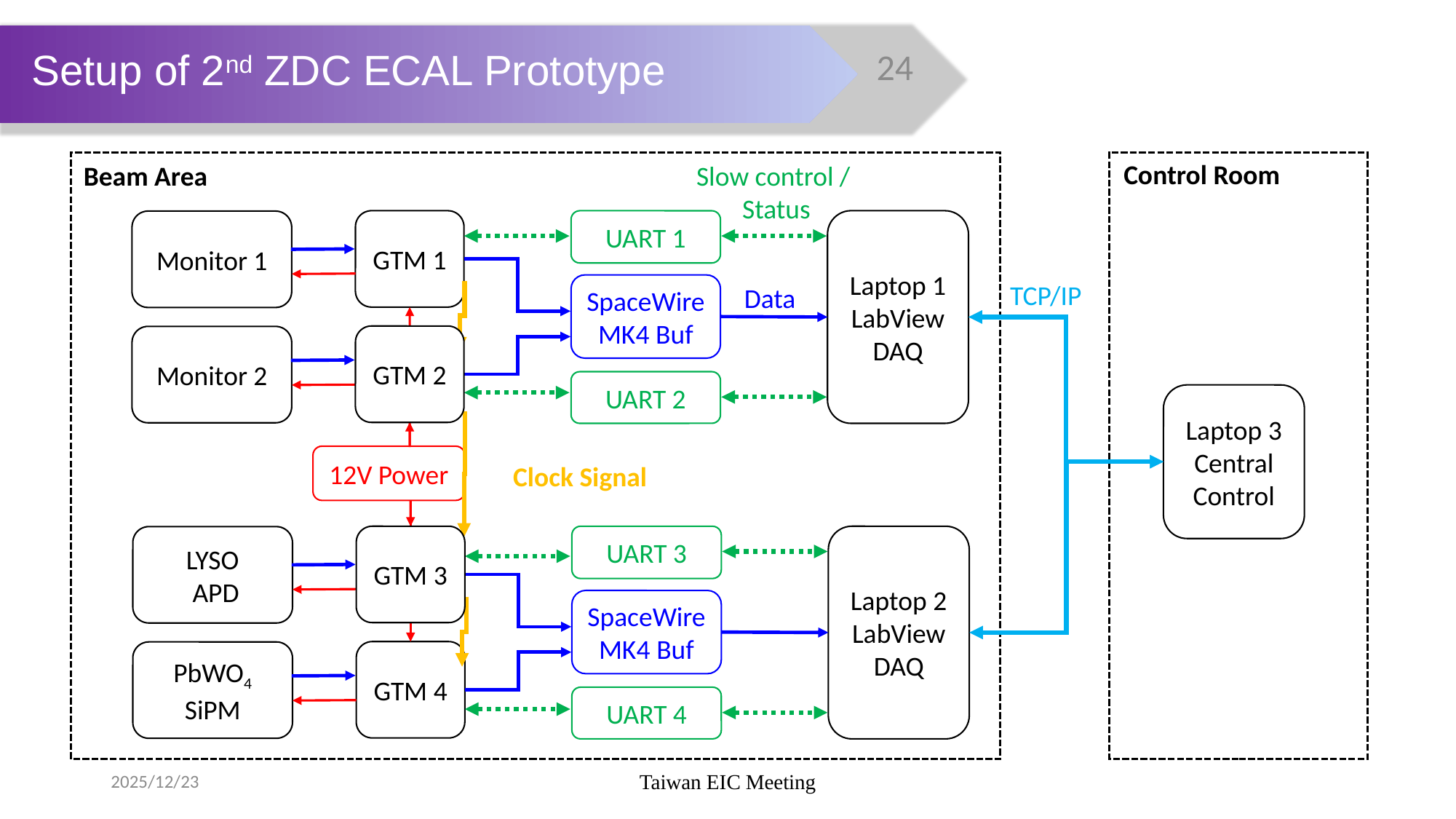

Setup of 2nd ZDC ECAL Prototype

Control Room
Beam Area
Slow control /
Status
GTM 1
UART 1
Laptop 1
LabView
DAQ
Monitor 1
TCP/IP
SpaceWire
MK4 Buf
Data
GTM 2
Monitor 2
UART 2
Laptop 3
Central Control
12V Power
Clock Signal
GTM 3
UART 3
Laptop 2
LabView
DAQ
LYSO
 APD
SpaceWire
MK4 Buf
GTM 4
PbWO4 SiPM
UART 4
2025/12/23
Taiwan EIC Meeting